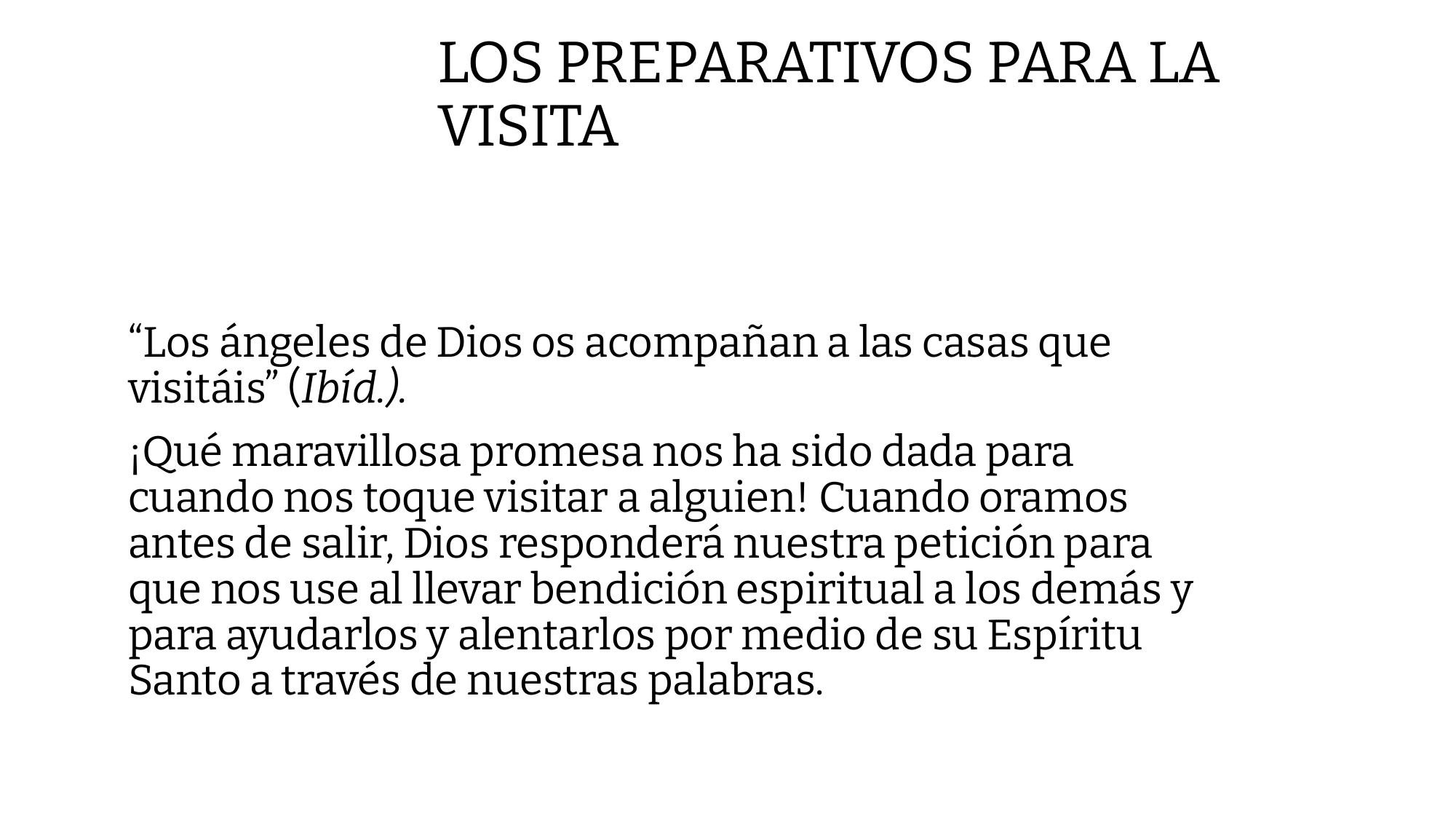

# Los preparativos para la visita
“Los ángeles de Dios os acompañan a las casas que visitáis” (Ibíd.).
¡Qué maravillosa promesa nos ha sido dada para cuando nos toque visitar a alguien! Cuando oramos antes de salir, Dios responderá nuestra petición para que nos use al llevar bendición espiritual a los demás y para ayudarlos y alentarlos por medio de su Espíritu Santo a través de nuestras palabras.